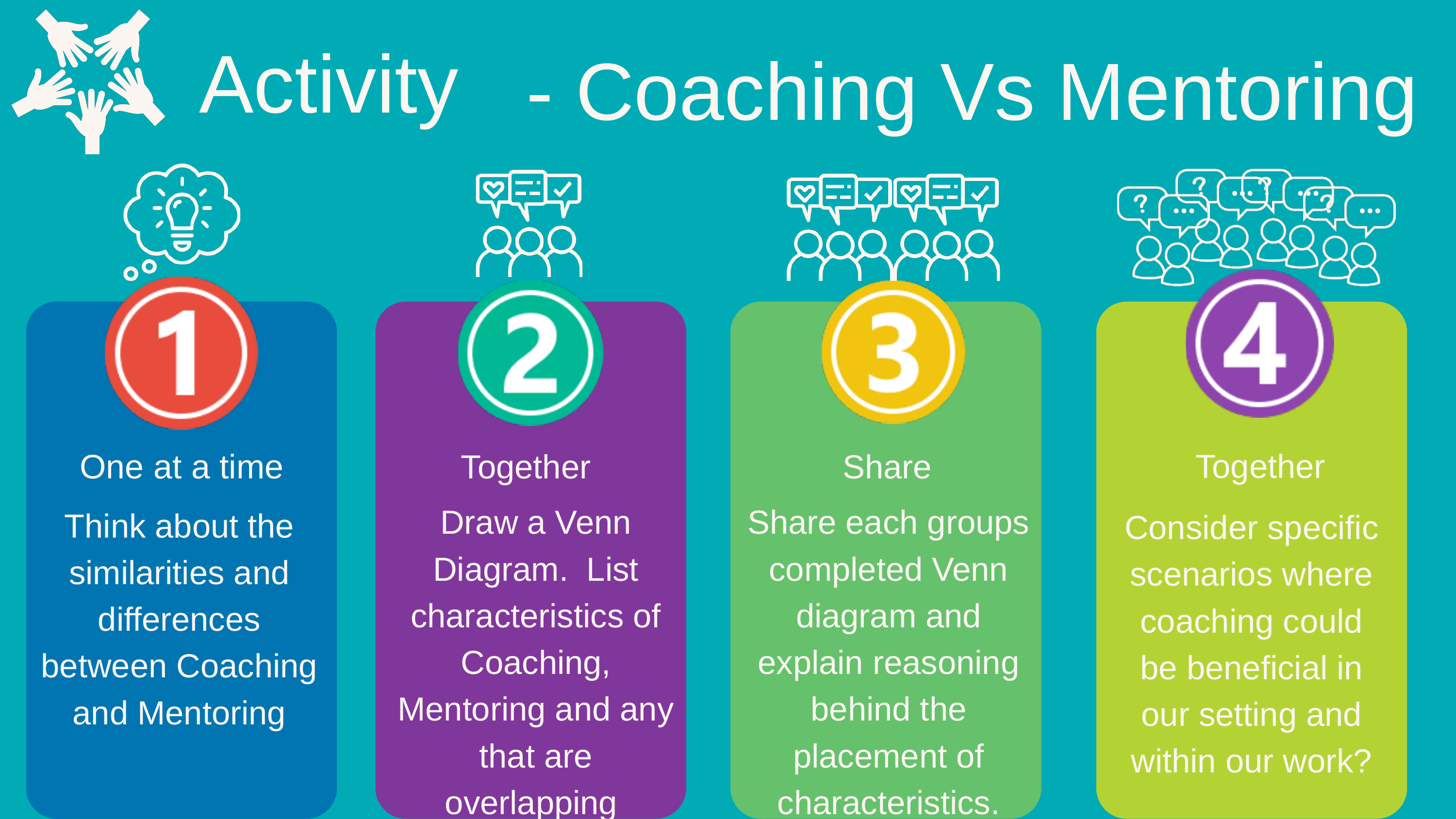

Activity – Coaching Vs Mentoring

 - Coaching Vs Mentoring
Activity

One at a time

Together
Together
Share
Draw a Venn Diagram.  List characteristics of Coaching, Mentoring and any that are overlapping
Share each groups completed Venn diagram and explain reasoning behind the placement of characteristics.
Think about the similarities and differences between Coaching and Mentoring
Consider specific scenarios where coaching could be beneficial in our setting and within our work?